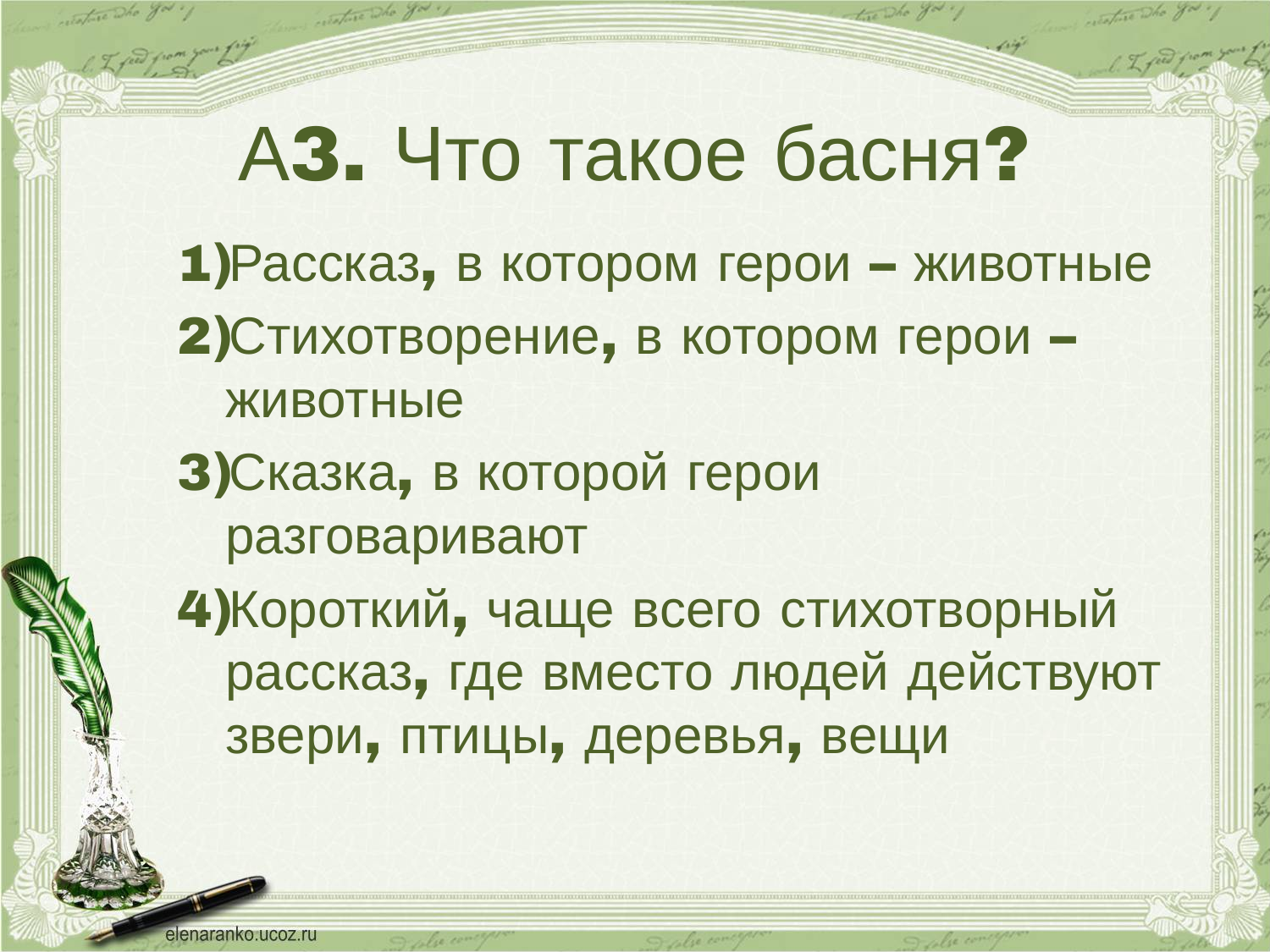

# А3. Что такое басня?
Рассказ, в котором герои – животные
Стихотворение, в котором герои – животные
Сказка, в которой герои разговаривают
Короткий, чаще всего стихотворный рассказ, где вместо людей действуют звери, птицы, деревья, вещи